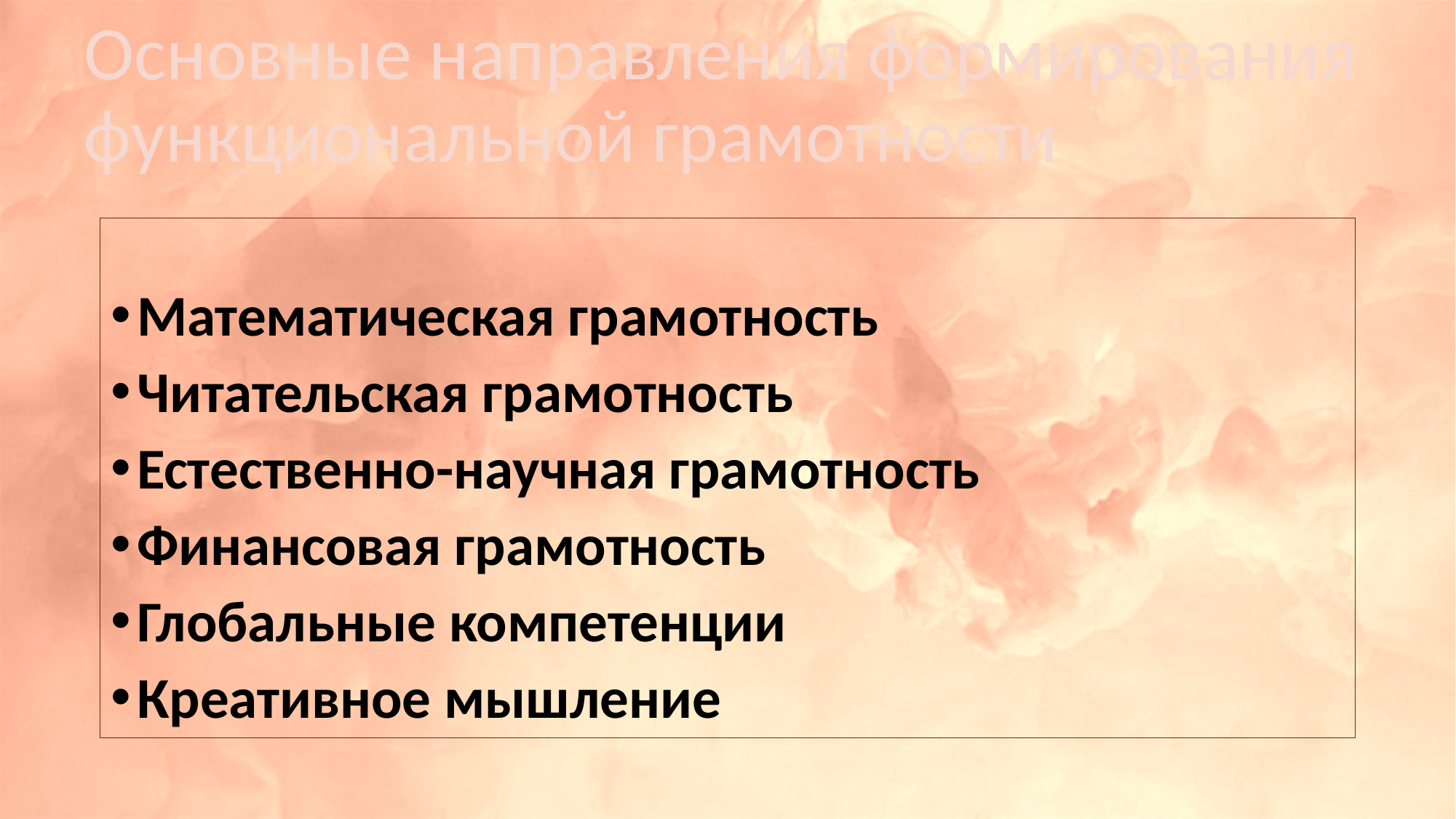

Основные направления формирования функциональной грамотности

Математическая грамотность
Читательская грамотность
Естественно-научная грамотность
Финансовая грамотность
Глобальные компетенции
Креативное мышление